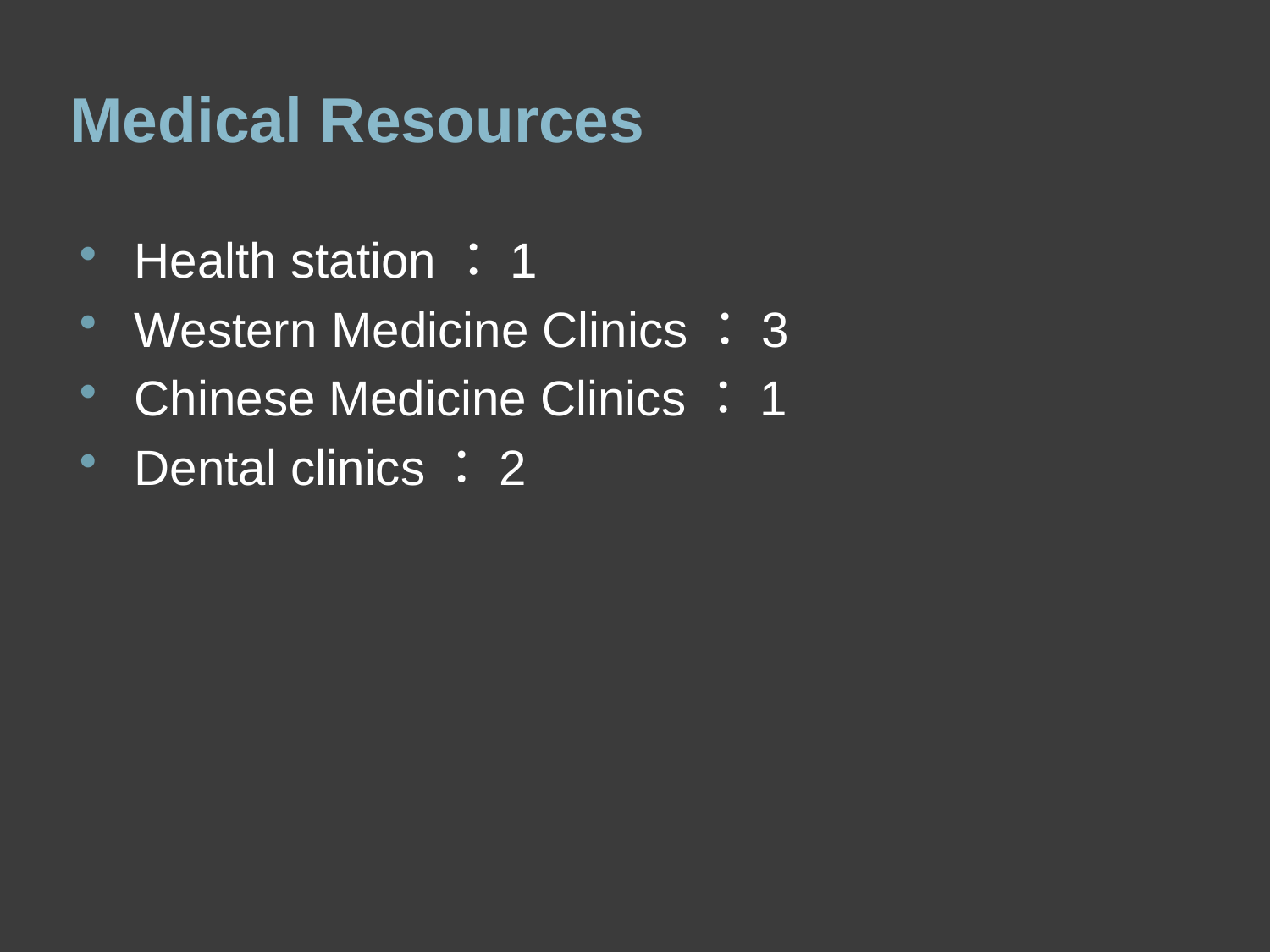

# Medical Resources
Health station：1
Western Medicine Clinics：3
Chinese Medicine Clinics：1
Dental clinics：2